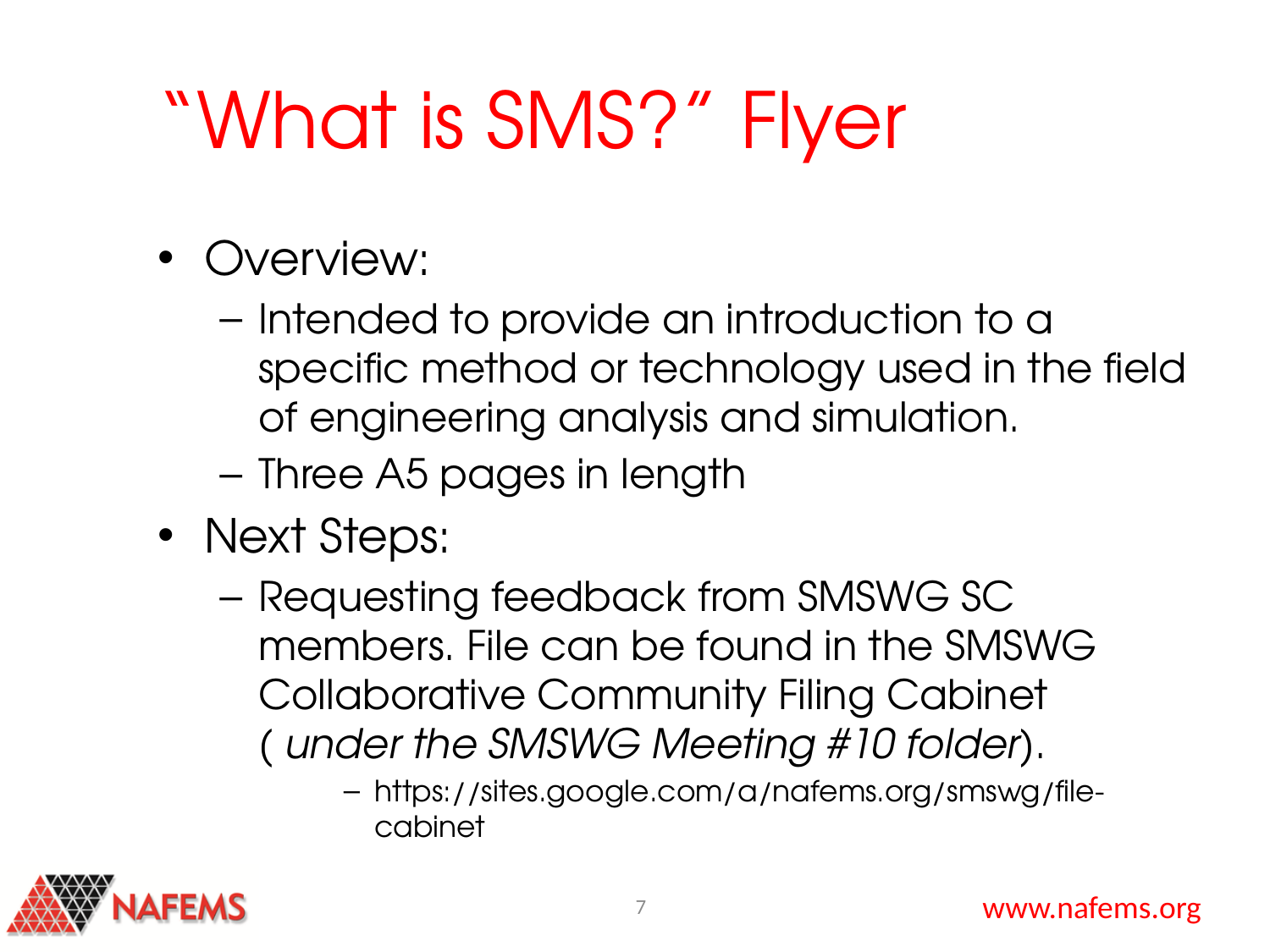

# “What is SMS?” Flyer
Overview:
Intended to provide an introduction to a specific method or technology used in the field of engineering analysis and simulation.
Three A5 pages in length
Next Steps:
Requesting feedback from SMSWG SC members. File can be found in the SMSWG Collaborative Community Filing Cabinet ( under the SMSWG Meeting #10 folder).
https://sites.google.com/a/nafems.org/smswg/file-cabinet
7